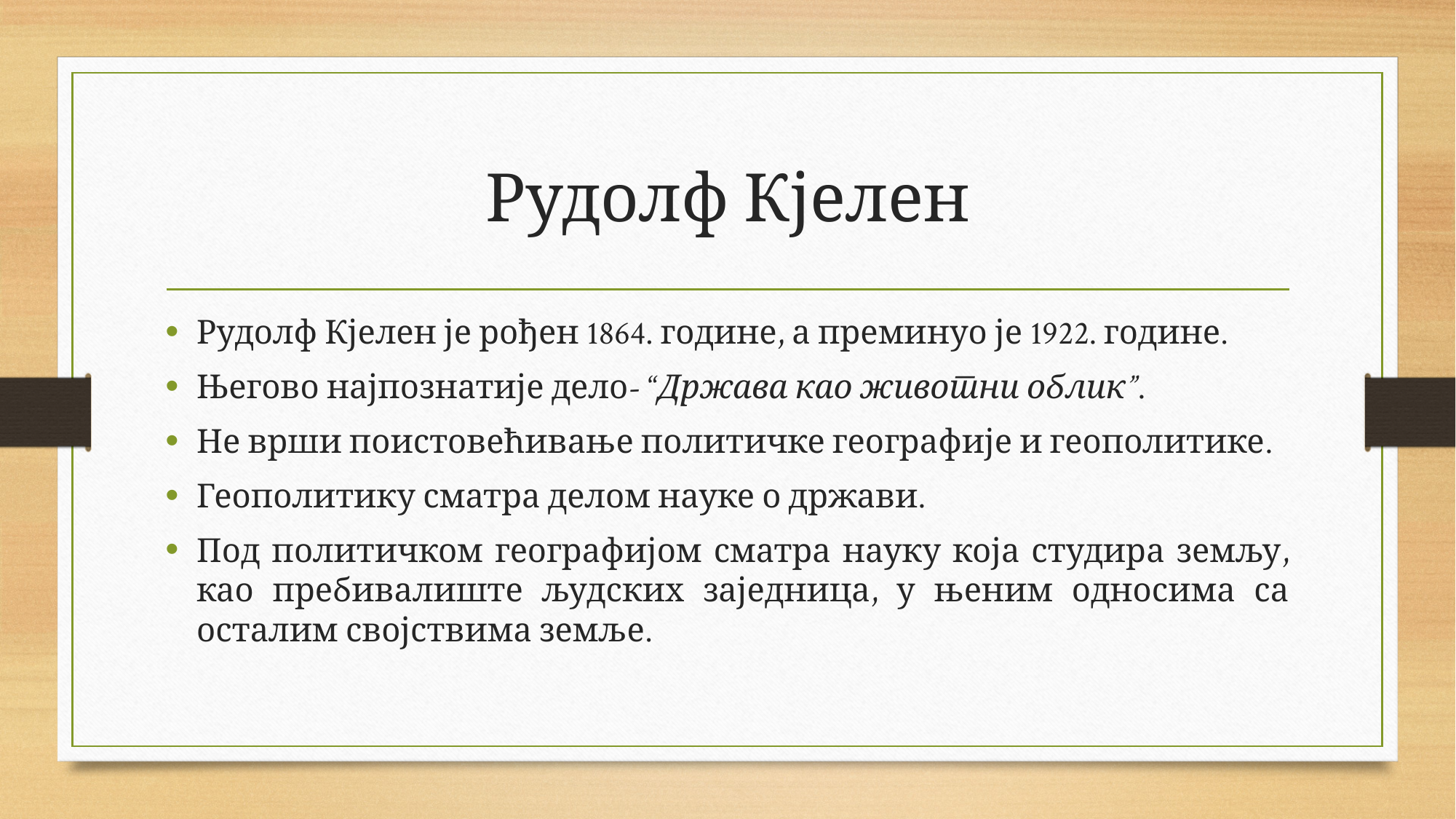

# Рудолф Кјелен
Рудолф Кјелен је рођен 1864. године, а преминуо је 1922. године.
Његово најпознатије дело- “Држава као животни облик”.
Не врши поистовећивање политичке географије и геополитике.
Геополитику сматра делом науке о држави.
Под политичком географијом сматра науку која студира земљу, као пребивалиште људских заједница, у њеним односима са осталим својствима земље.